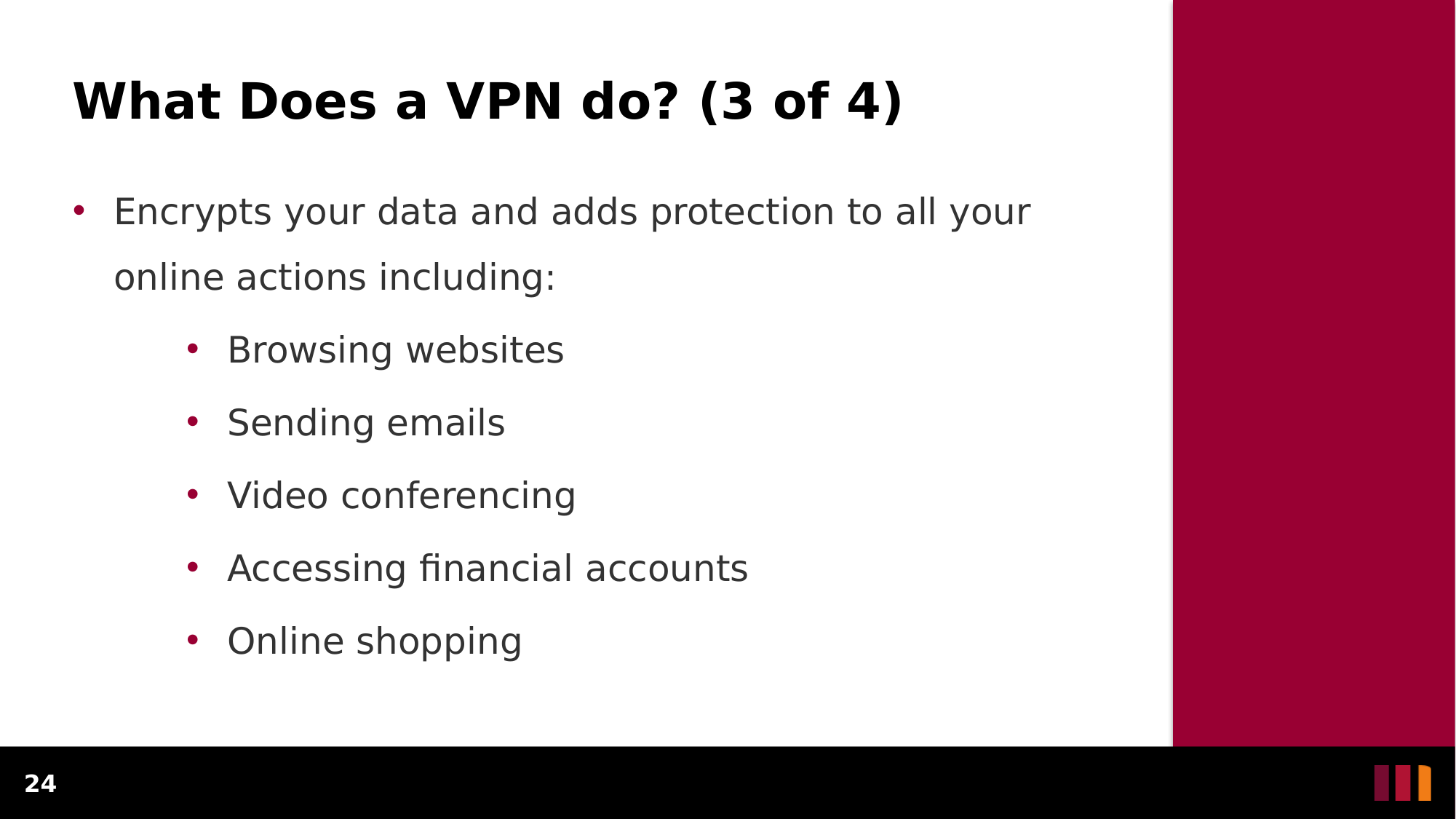

# What Does a VPN do? (3 of 4)
Encrypts your data and adds protection to all your online actions including:
Browsing websites
Sending emails
Video conferencing
Accessing financial accounts
Online shopping
24